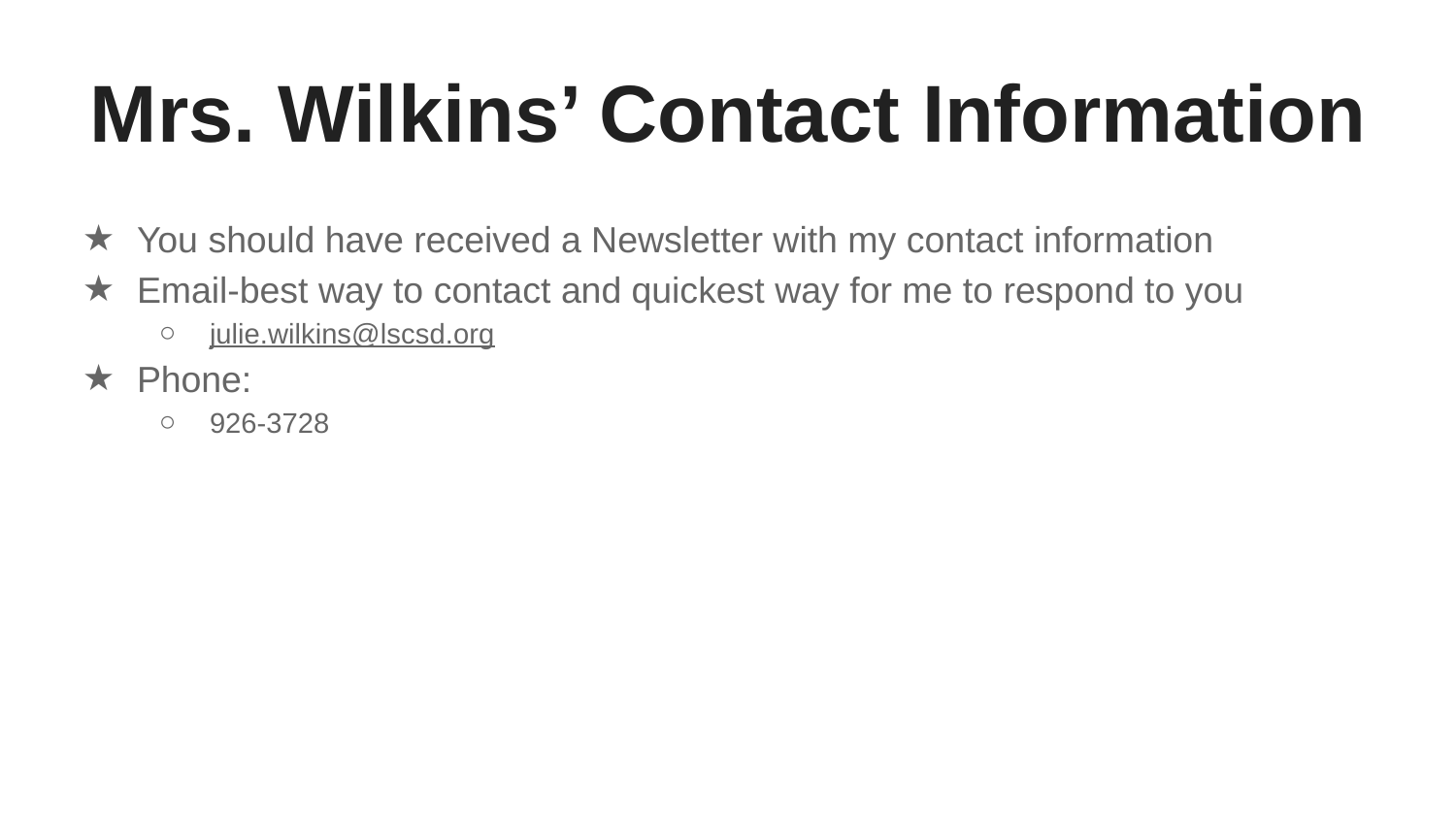

# Mrs. Wilkins’ Contact Information
You should have received a Newsletter with my contact information
Email-best way to contact and quickest way for me to respond to you
julie.wilkins@lscsd.org
Phone:
926-3728